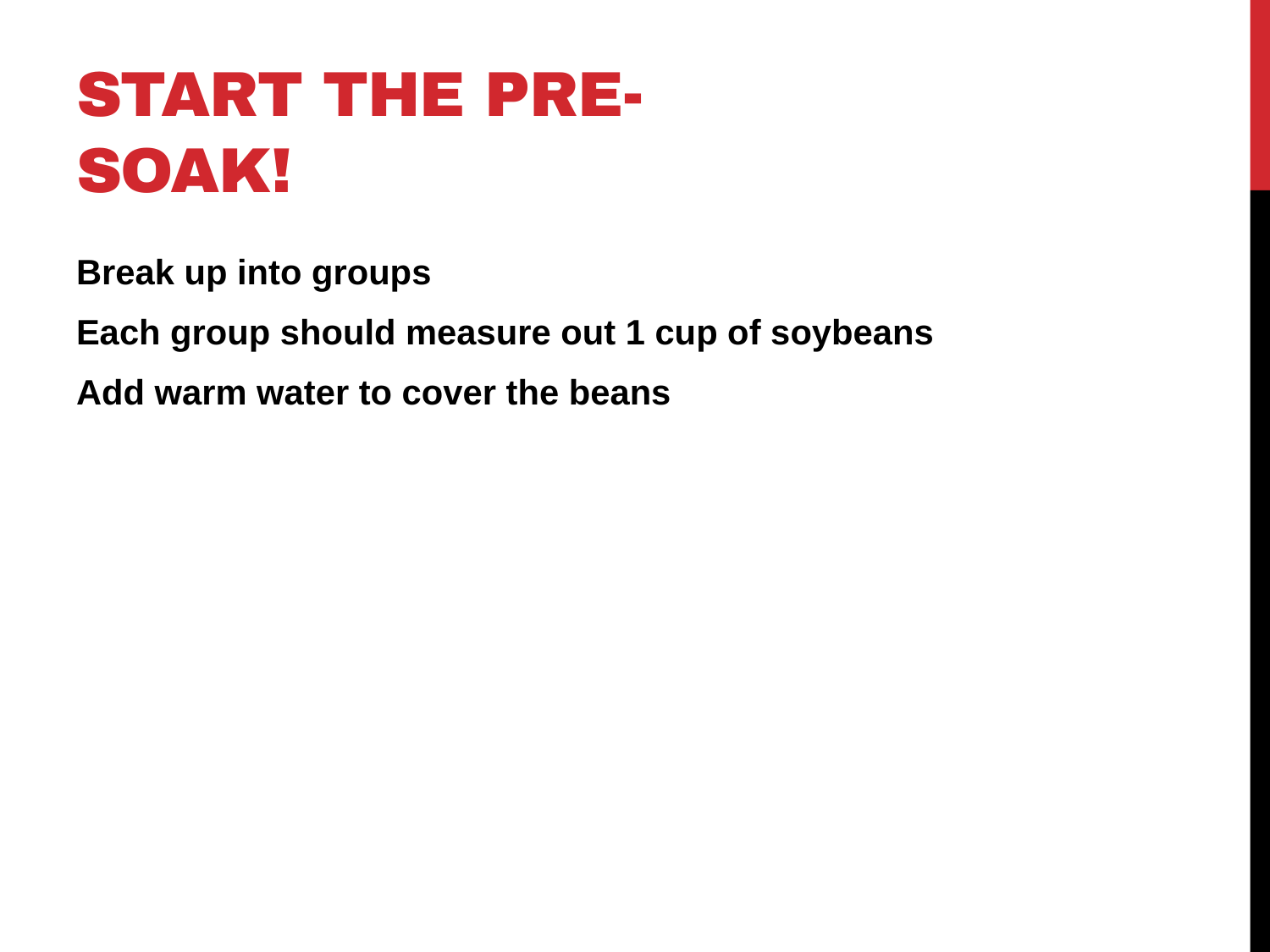

# Start the pre-soak!
Break up into groups
Each group should measure out 1 cup of soybeans
Add warm water to cover the beans